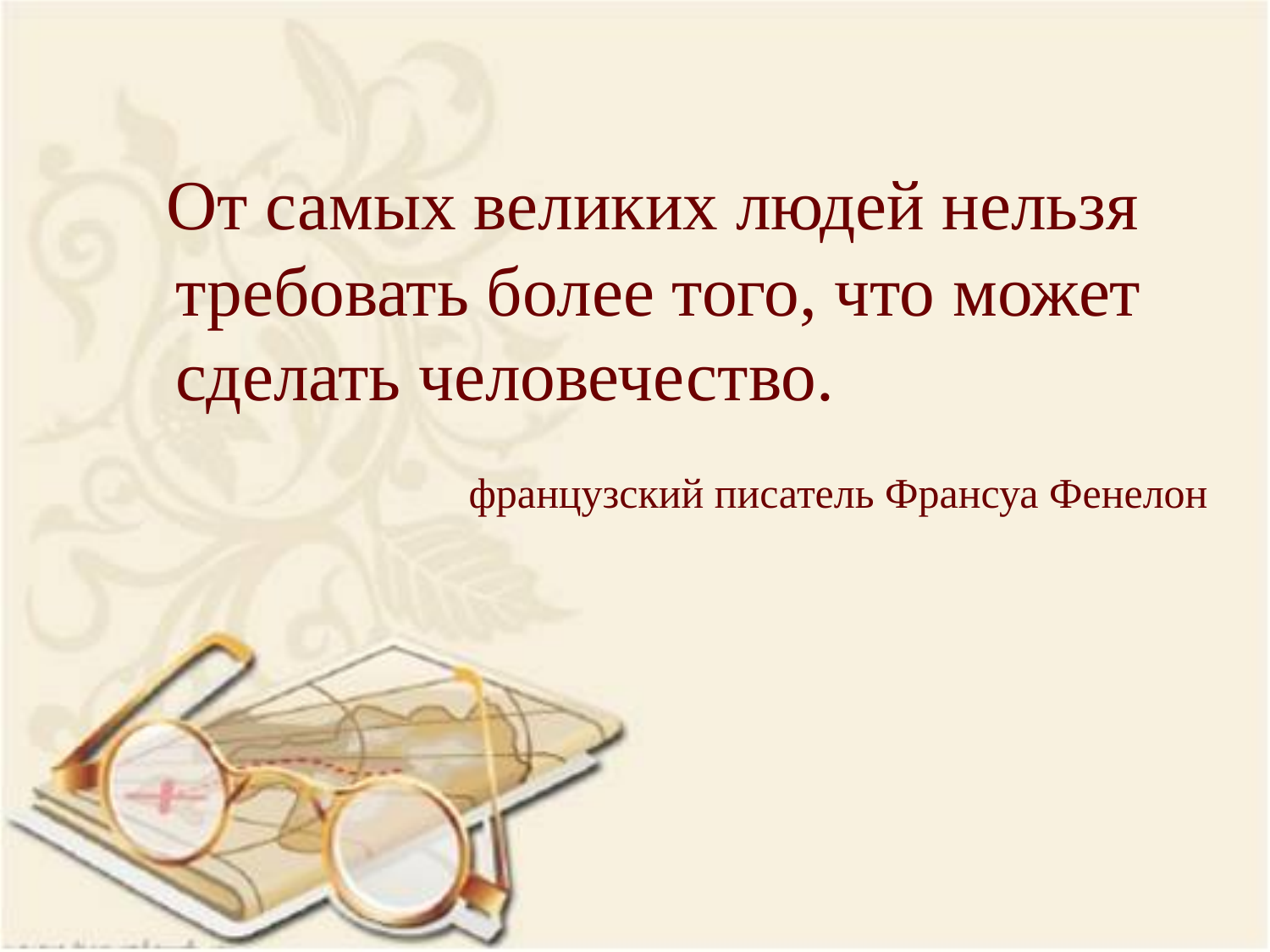

От самых великих людей нельзя требовать более того, что может сделать человечество.
 французский писатель Франсуа Фенелон